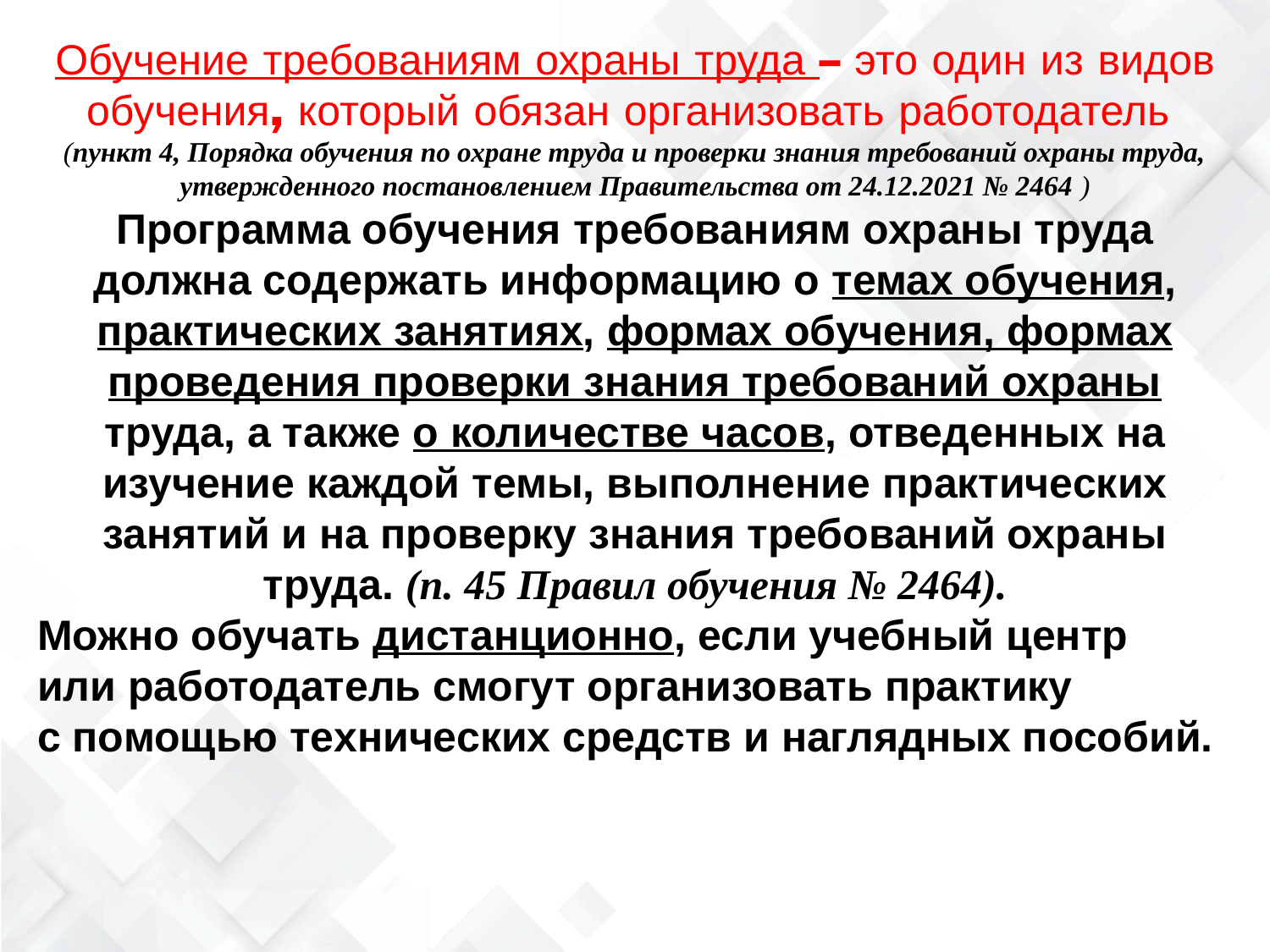

Обучение требованиям охраны труда – это один из видов обучения, который обязан организовать работодатель
(пункт 4, Порядка обучения по охране труда и проверки знания требований охраны труда, утвержденного постановлением Правительства от 24.12.2021 № 2464 )
Программа обучения требованиям охраны труда должна содержать информацию о темах обучения, практических занятиях, формах обучения, формах проведения проверки знания требований охраны труда, а также о количестве часов, отведенных на изучение каждой темы, выполнение практических занятий и на проверку знания требований охраны труда. (п. 45 Правил обучения № 2464).
Можно обучать дистанционно, если учебный центр или работодатель смогут организовать практику с помощью технических средств и наглядных пособий.